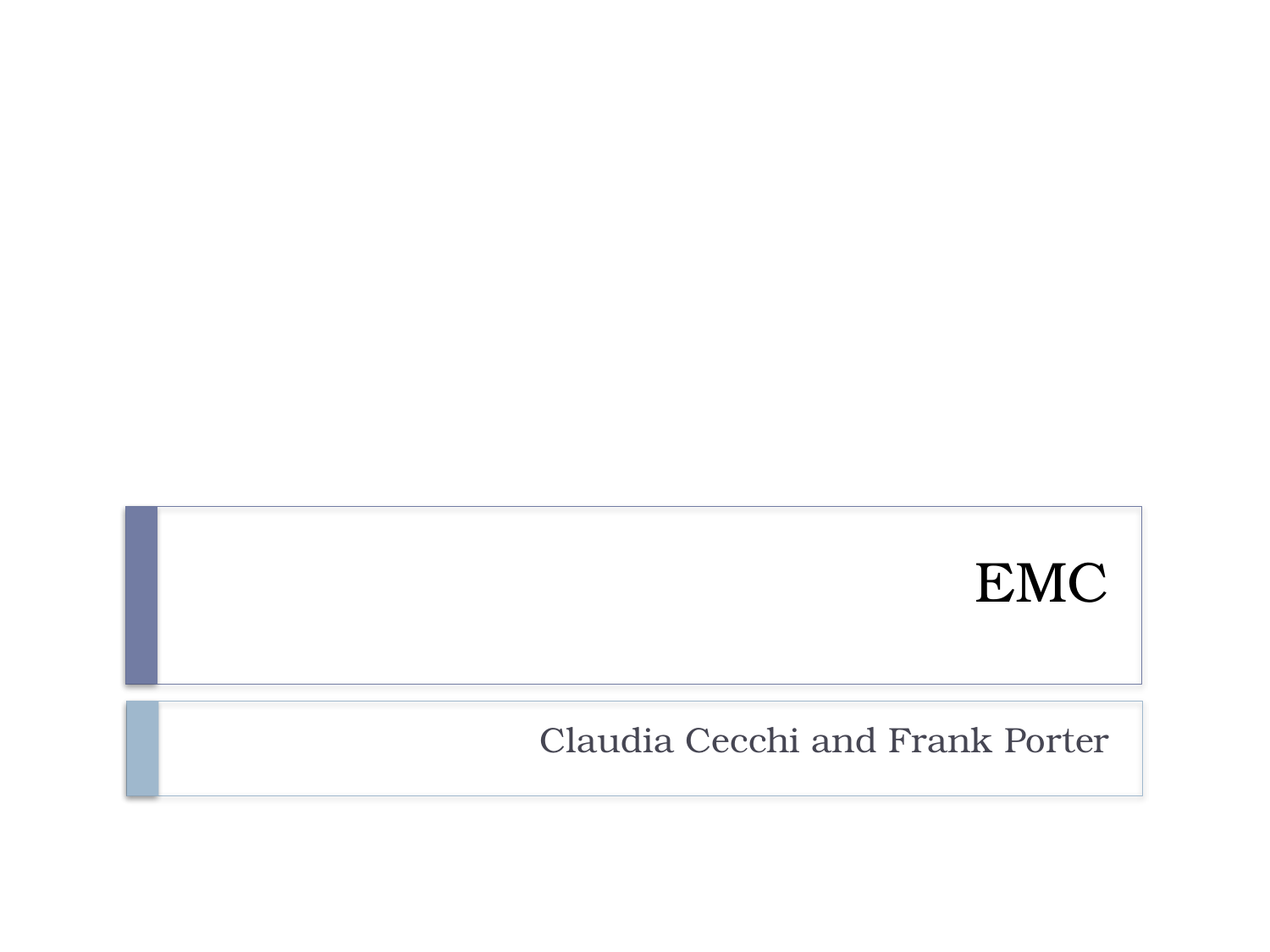

# EMC
Claudia Cecchi and Frank Porter